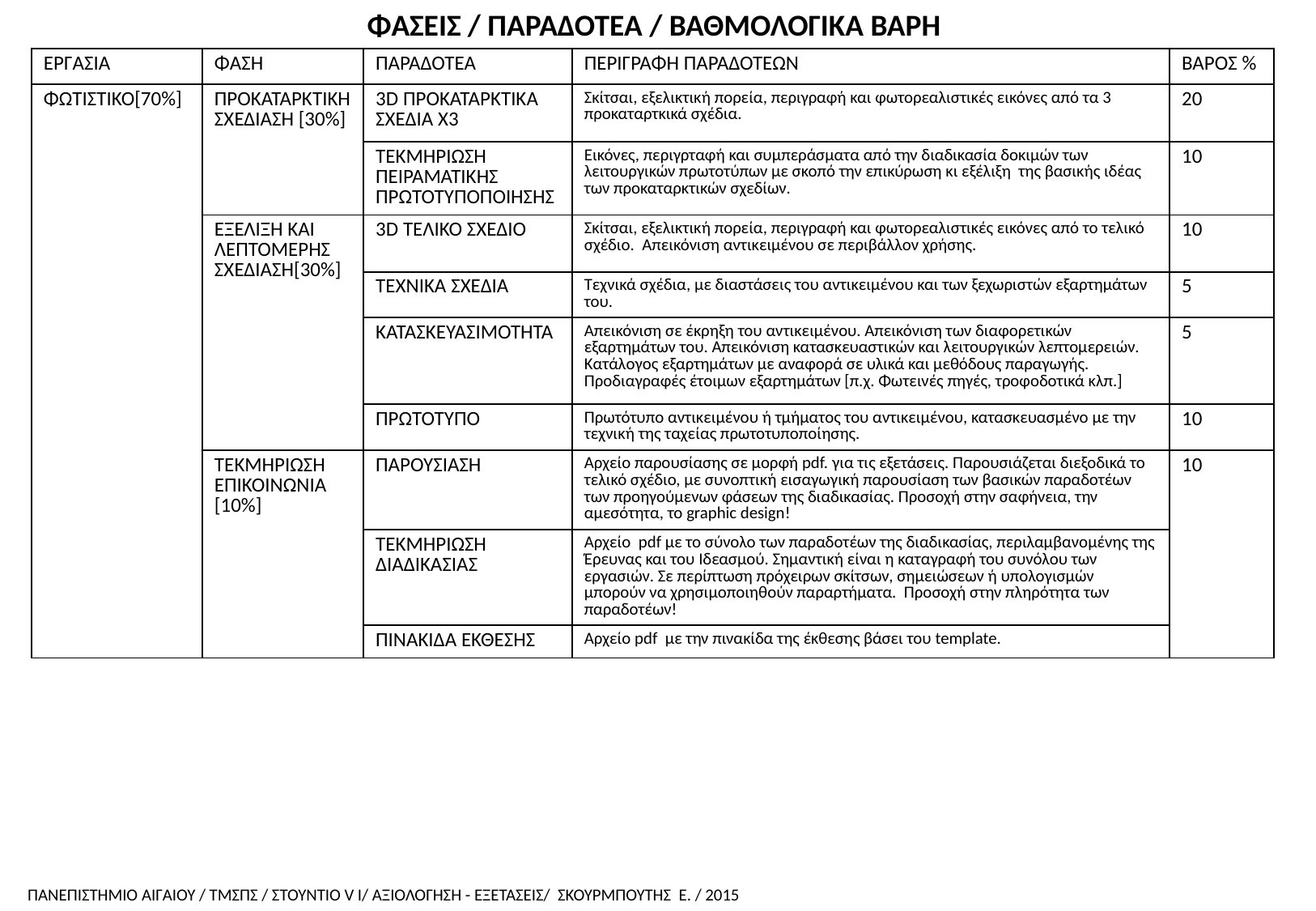

ΦΑΣΕΙΣ / ΠΑΡΑΔΟΤΕΑ / ΒΑΘΜΟΛΟΓΙΚΑ ΒΑΡΗ
| ΕΡΓΑΣΙΑ | ΦΑΣΗ | ΠΑΡΑΔΟΤΕΑ | ΠΕΡΙΓΡΑΦΗ ΠΑΡΑΔΟΤΕΩΝ | ΒΑΡΟΣ % |
| --- | --- | --- | --- | --- |
| ΦΩΤΙΣΤΙΚΟ[70%] | ΠΡΟΚΑΤΑΡΚΤΙΚΗ ΣΧΕΔΙΑΣΗ [30%] | 3D ΠΡΟΚΑΤΑΡΚΤΙΚΑ ΣΧΕΔΙΑ Χ3 | Σκίτσαι, εξελικτική πορεία, περιγραφή και φωτορεαλιστικές εικόνες από τα 3 προκαταρτκικά σχέδια. | 20 |
|  |  | ΤΕΚΜΗΡΙΩΣΗ ΠΕΙΡΑΜΑΤΙΚΗΣ ΠΡΩΤΟΤΥΠΟΠΟΙΗΣΗΣ | Εικόνες, περιγρταφή και συμπεράσματα από την διαδικασία δοκιμών των λειτουργικών πρωτοτύπων με σκοπό την επικύρωση κι εξέλιξη της βασικής ιδέας των προκαταρκτικών σχεδίων. | 10 |
|  | ΕΞΕΛΙΞΗ ΚΑΙ ΛΕΠΤΟΜΕΡΗΣ ΣΧΕΔΙΑΣΗ[30%] | 3D ΤΕΛΙΚΟ ΣΧΕΔΙΟ | Σκίτσαι, εξελικτική πορεία, περιγραφή και φωτορεαλιστικές εικόνες από το τελικό σχέδιο. Απεικόνιση αντικειμένου σε περιβάλλον χρήσης. | 10 |
|  |  | ΤΕΧΝΙΚΑ ΣΧΕΔΙΑ | Τεχνικά σχέδια, με διαστάσεις του αντικειμένου και των ξεχωριστών εξαρτημάτων του. | 5 |
|  |  | ΚΑΤΑΣΚΕΥΑΣΙΜΟΤΗΤΑ | Απεικόνιση σε έκρηξη του αντικειμένου. Απεικόνιση των διαφορετικών εξαρτημάτων του. Απεικόνιση κατασκευαστικών και λειτουργικών λεπτομερειών. Κατάλογος εξαρτημάτων με αναφορά σε υλικά και μεθόδους παραγωγής. Προδιαγραφές έτοιμων εξαρτημάτων [π.χ. Φωτεινές πηγές, τροφοδοτικά κλπ.] | 5 |
|  |  | ΠΡΩΤΟΤΥΠΟ | Πρωτότυπο αντικειμένου ή τμήματος του αντικειμένου, κατασκευασμένο με την τεχνική της ταχείας πρωτοτυποποίησης. | 10 |
|  | ΤΕΚΜΗΡΙΩΣΗ ΕΠΙΚΟΙΝΩΝΙΑ [10%] | ΠΑΡΟΥΣΙΑΣΗ | Αρχείο παρουσίασης σε μορφή pdf. για τις εξετάσεις. Παρουσιάζεται διεξοδικά το τελικό σχέδιο, με συνοπτική εισαγωγική παρουσίαση των βασικών παραδοτέων των προηγούμενων φάσεων της διαδικασίας. Προσοχή στην σαφήνεια, την αμεσότητα, το graphic design! | 10 |
|  |  | ΤΕΚΜΗΡΙΩΣΗ ΔΙΑΔΙΚΑΣΙΑΣ | Αρχείο pdf με το σύνολο των παραδοτέων της διαδικασίας, περιλαμβανομένης της Έρευνας και του Ιδεασμού. Σημαντική είναι η καταγραφή του συνόλου των εργασιών. Σε περίπτωση πρόχειρων σκίτσων, σημειώσεων ή υπολογισμών μπορούν να χρησιμοποιηθούν παραρτήματα. Προσοχή στην πληρότητα των παραδοτέων! |  |
|  |  | ΠΙΝΑΚΙΔΑ ΕΚΘΕΣΗΣ | Αρχείο pdf με την πινακίδα της έκθεσης βάσει του template. |  |